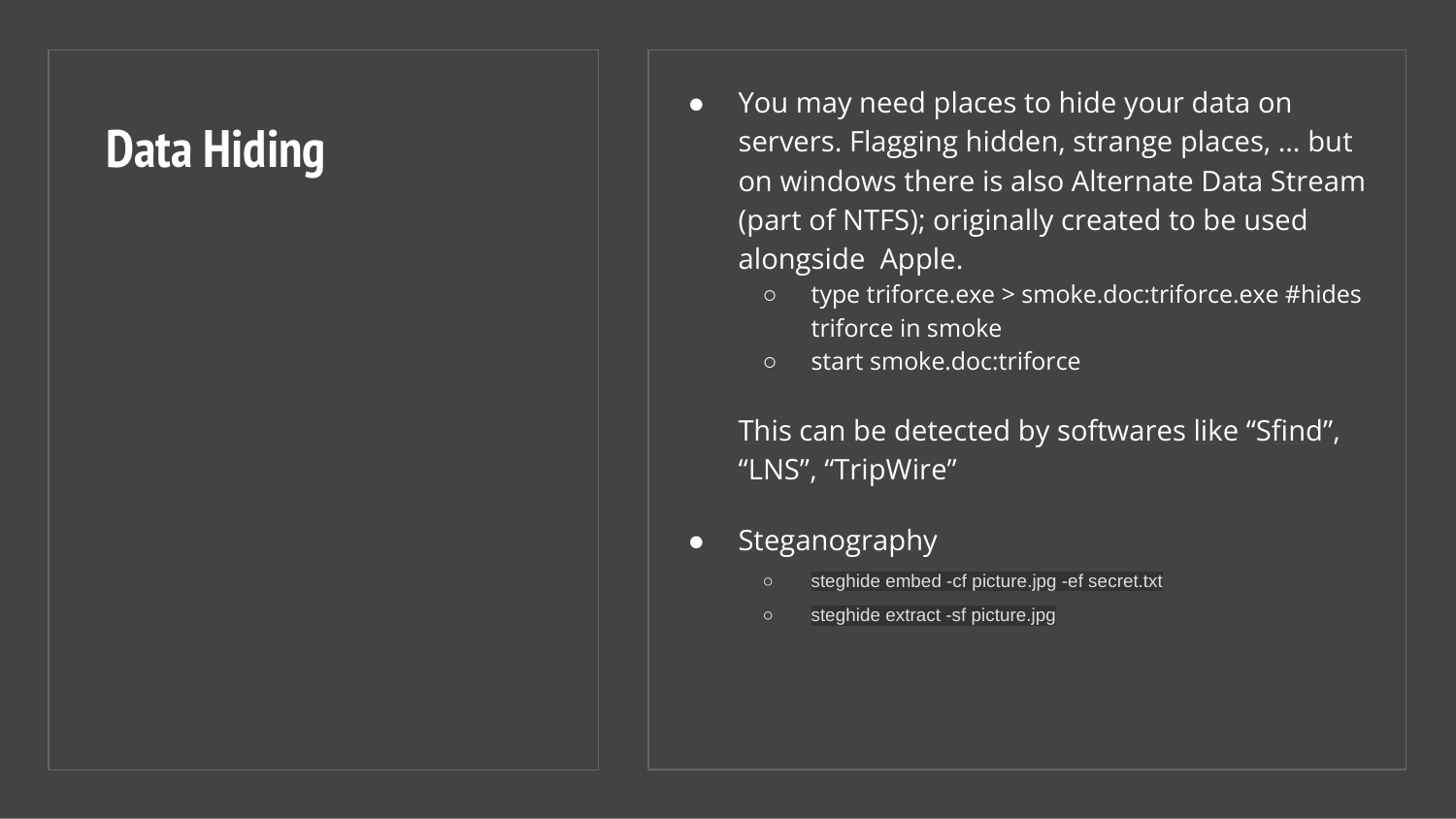

You may need places to hide your data on servers. Flagging hidden, strange places, … but on windows there is also Alternate Data Stream (part of NTFS); originally created to be used alongside  Apple.
type triforce.exe > smoke.doc:triforce.exe #hides triforce in smoke
start smoke.doc:triforce
This can be detected by softwares like “Sfind”, “LNS”, “TripWire”
Steganography
steghide embed -cf picture.jpg -ef secret.txt
steghide extract -sf picture.jpg

# Data Hiding